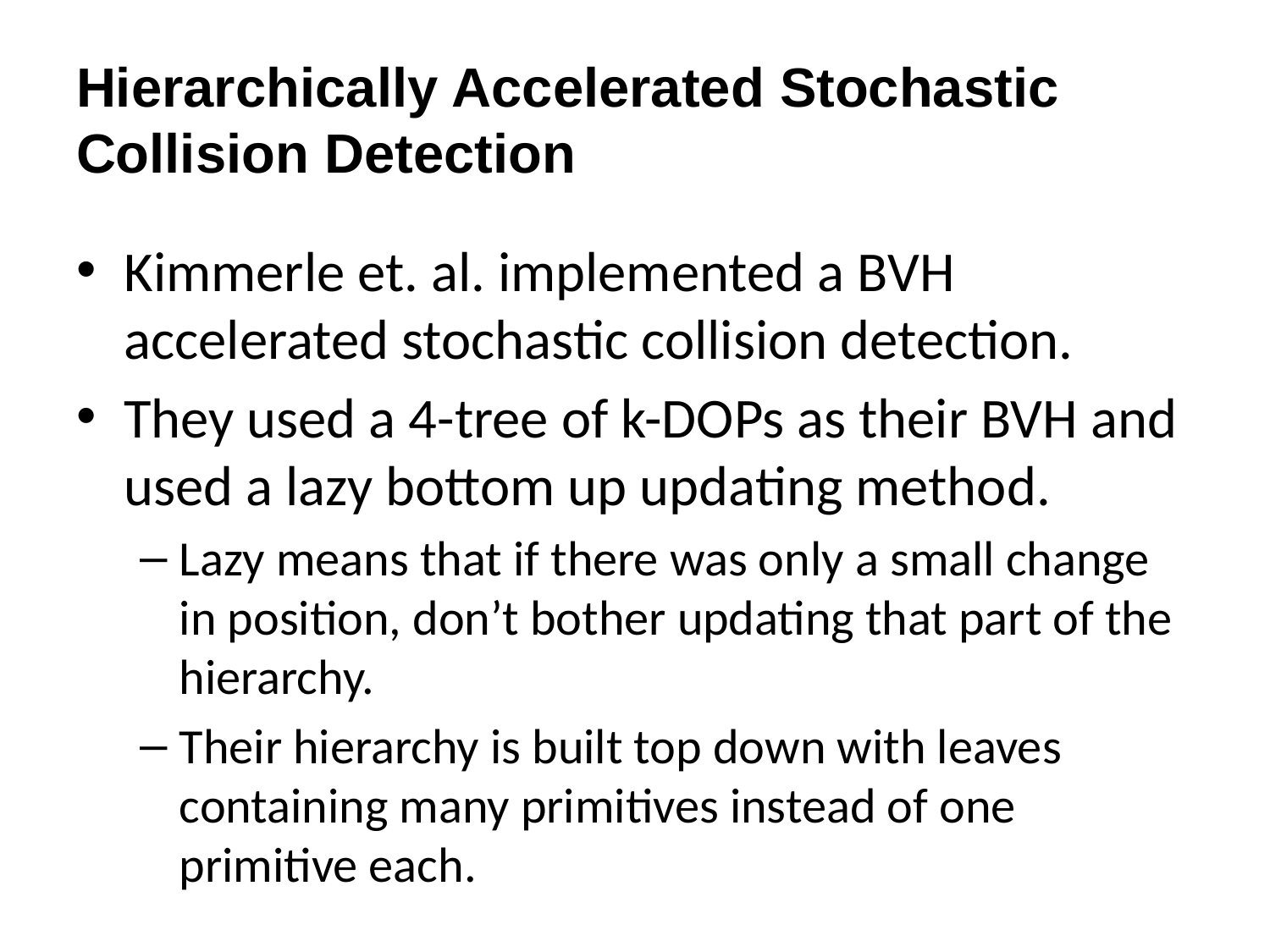

# Hierarchically Accelerated Stochastic Collision Detection
Kimmerle et. al. implemented a BVH accelerated stochastic collision detection.
They used a 4-tree of k-DOPs as their BVH and used a lazy bottom up updating method.
Lazy means that if there was only a small change in position, don’t bother updating that part of the hierarchy.
Their hierarchy is built top down with leaves containing many primitives instead of one primitive each.